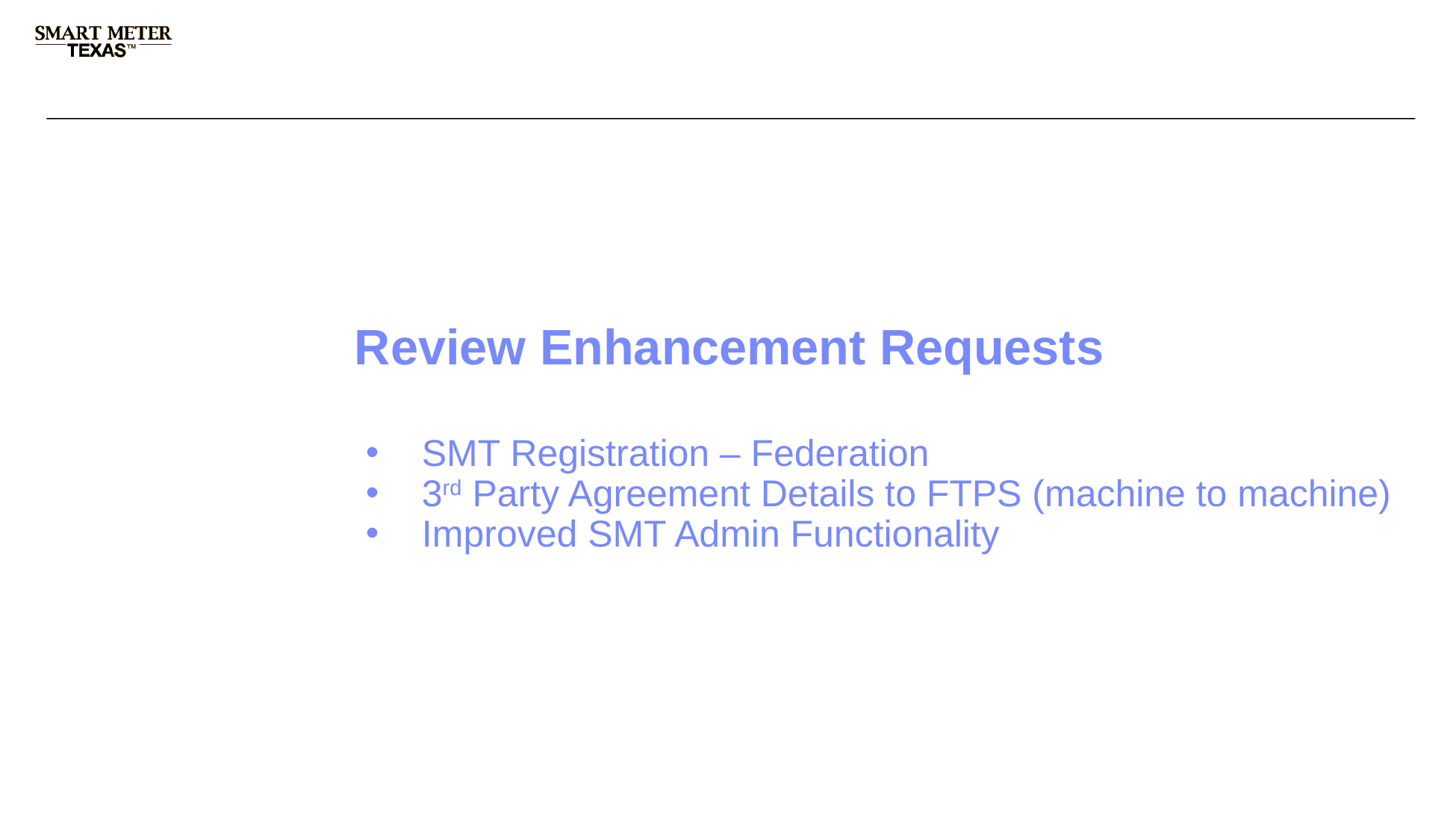

# Review Enhancement Requests
SMT Registration – Federation
3rd Party Agreement Details to FTPS (machine to machine)
Improved SMT Admin Functionality